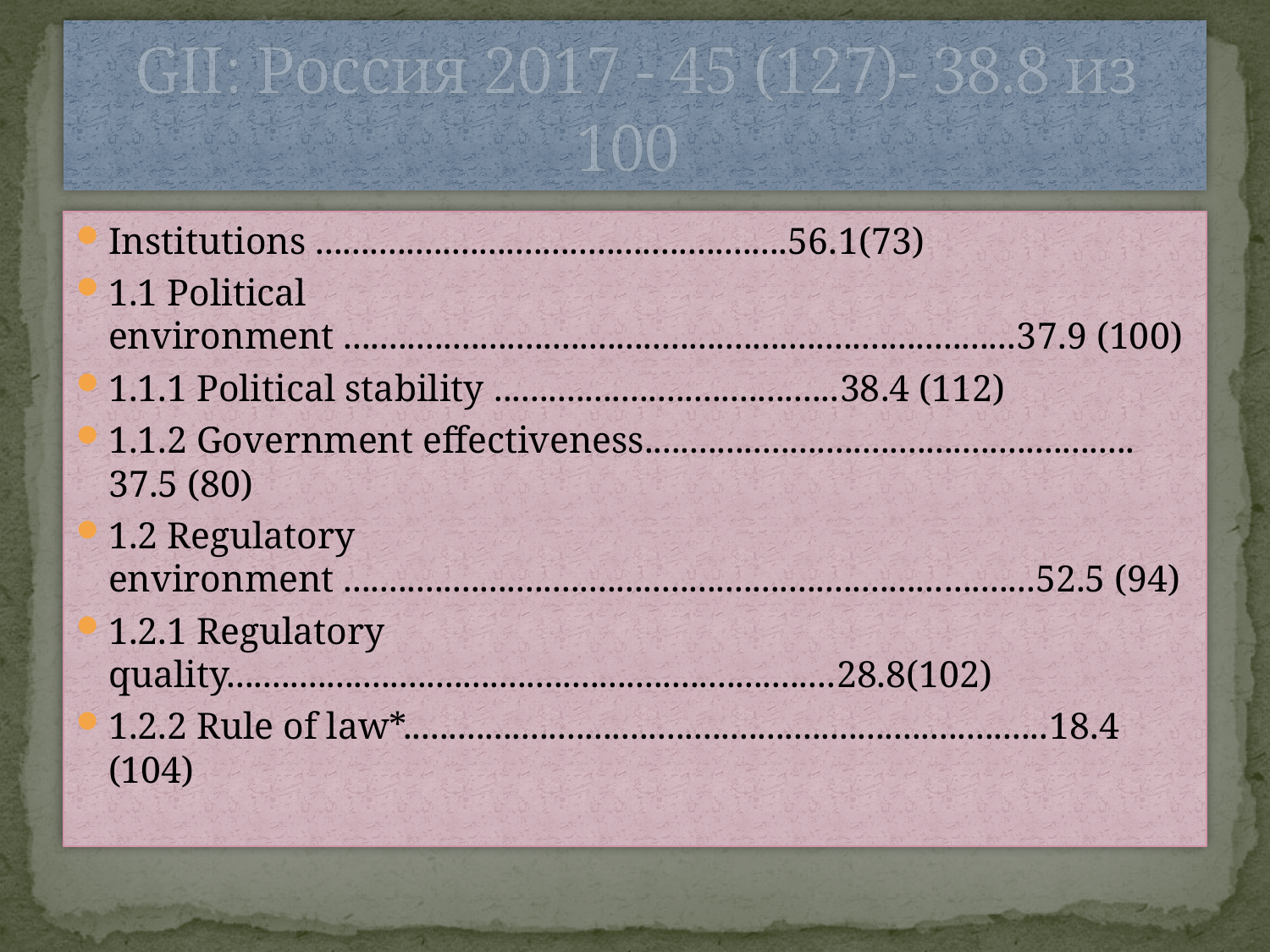

# GII: Россия 2017 - 45 (127)- 38.8 из 100
Institutions ....................................................56.1(73)
1.1 Political environment ..........................................................................37.9 (100)
1.1.1 Political stability ......................................38.4 (112)
1.1.2 Government effectiveness...................................................... 37.5 (80)
1.2 Regulatory environment ............................................................................52.5 (94)
1.2.1 Regulatory quality...................................................................28.8(102)
1.2.2 Rule of law*.......................................................................18.4 (104)